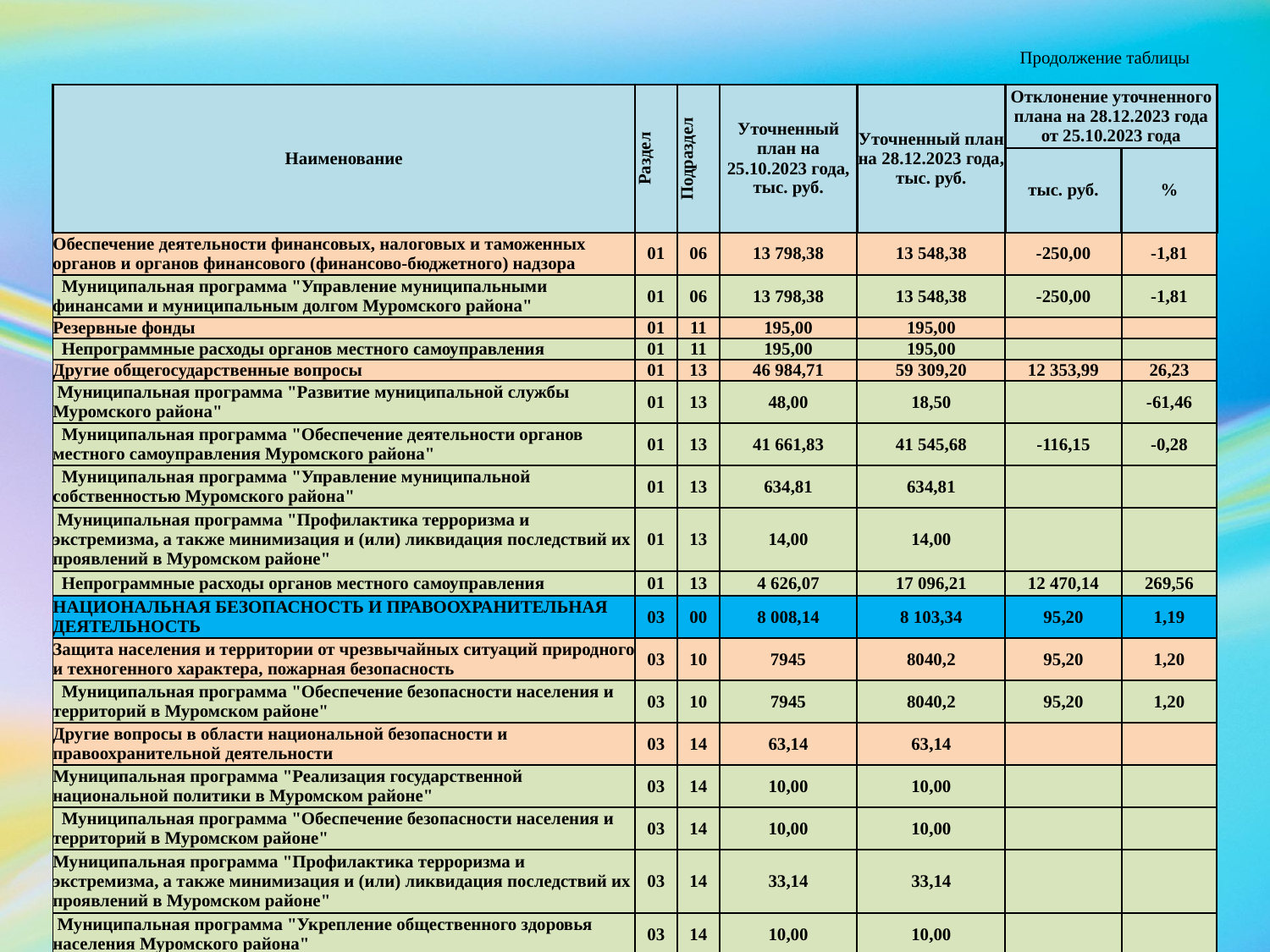

Продолжение таблицы
| Наименование | Раздел | Подраздел | Уточненный план на 25.10.2023 года, тыс. руб. | Уточненный план на 28.12.2023 года, тыс. руб. | Отклонение уточненного плана на 28.12.2023 года от 25.10.2023 года |  |
| --- | --- | --- | --- | --- | --- | --- |
|  |  |  |  |  | тыс. руб. | % |
| Обеспечение деятельности финансовых, налоговых и таможенных органов и органов финансового (финансово-бюджетного) надзора | 01 | 06 | 13 798,38 | 13 548,38 | -250,00 | -1,81 |
| Муниципальная программа "Управление муниципальными финансами и муниципальным долгом Муромского района" | 01 | 06 | 13 798,38 | 13 548,38 | -250,00 | -1,81 |
| Резервные фонды | 01 | 11 | 195,00 | 195,00 |  |  |
| Непрограммные расходы органов местного самоуправления | 01 | 11 | 195,00 | 195,00 |  |  |
| Другие общегосударственные вопросы | 01 | 13 | 46 984,71 | 59 309,20 | 12 353,99 | 26,23 |
| Муниципальная программа "Развитие муниципальной службы Муромского района" | 01 | 13 | 48,00 | 18,50 |  | -61,46 |
| Муниципальная программа "Обеспечение деятельности органов местного самоуправления Муромского района" | 01 | 13 | 41 661,83 | 41 545,68 | -116,15 | -0,28 |
| Муниципальная программа "Управление муниципальной собственностью Муромского района" | 01 | 13 | 634,81 | 634,81 |  |  |
| Муниципальная программа "Профилактика терроризма и экстремизма, а также минимизация и (или) ликвидация последствий их проявлений в Муромском районе" | 01 | 13 | 14,00 | 14,00 |  |  |
| Непрограммные расходы органов местного самоуправления | 01 | 13 | 4 626,07 | 17 096,21 | 12 470,14 | 269,56 |
| НАЦИОНАЛЬНАЯ БЕЗОПАСНОСТЬ И ПРАВООХРАНИТЕЛЬНАЯ ДЕЯТЕЛЬНОСТЬ | 03 | 00 | 8 008,14 | 8 103,34 | 95,20 | 1,19 |
| Защита населения и территории от чрезвычайных ситуаций природного и техногенного характера, пожарная безопасность | 03 | 10 | 7945 | 8040,2 | 95,20 | 1,20 |
| Муниципальная программа "Обеспечение безопасности населения и территорий в Муромском районе" | 03 | 10 | 7945 | 8040,2 | 95,20 | 1,20 |
| Другие вопросы в области национальной безопасности и правоохранительной деятельности | 03 | 14 | 63,14 | 63,14 |  |  |
| Муниципальная программа "Реализация государственной национальной политики в Муромском районе" | 03 | 14 | 10,00 | 10,00 |  |  |
| Муниципальная программа "Обеспечение безопасности населения и территорий в Муромском районе" | 03 | 14 | 10,00 | 10,00 |  |  |
| Муниципальная программа "Профилактика терроризма и экстремизма, а также минимизация и (или) ликвидация последствий их проявлений в Муромском районе" | 03 | 14 | 33,14 | 33,14 |  |  |
| Муниципальная программа "Укрепление общественного здоровья населения Муромского района" | 03 | 14 | 10,00 | 10,00 |  |  |